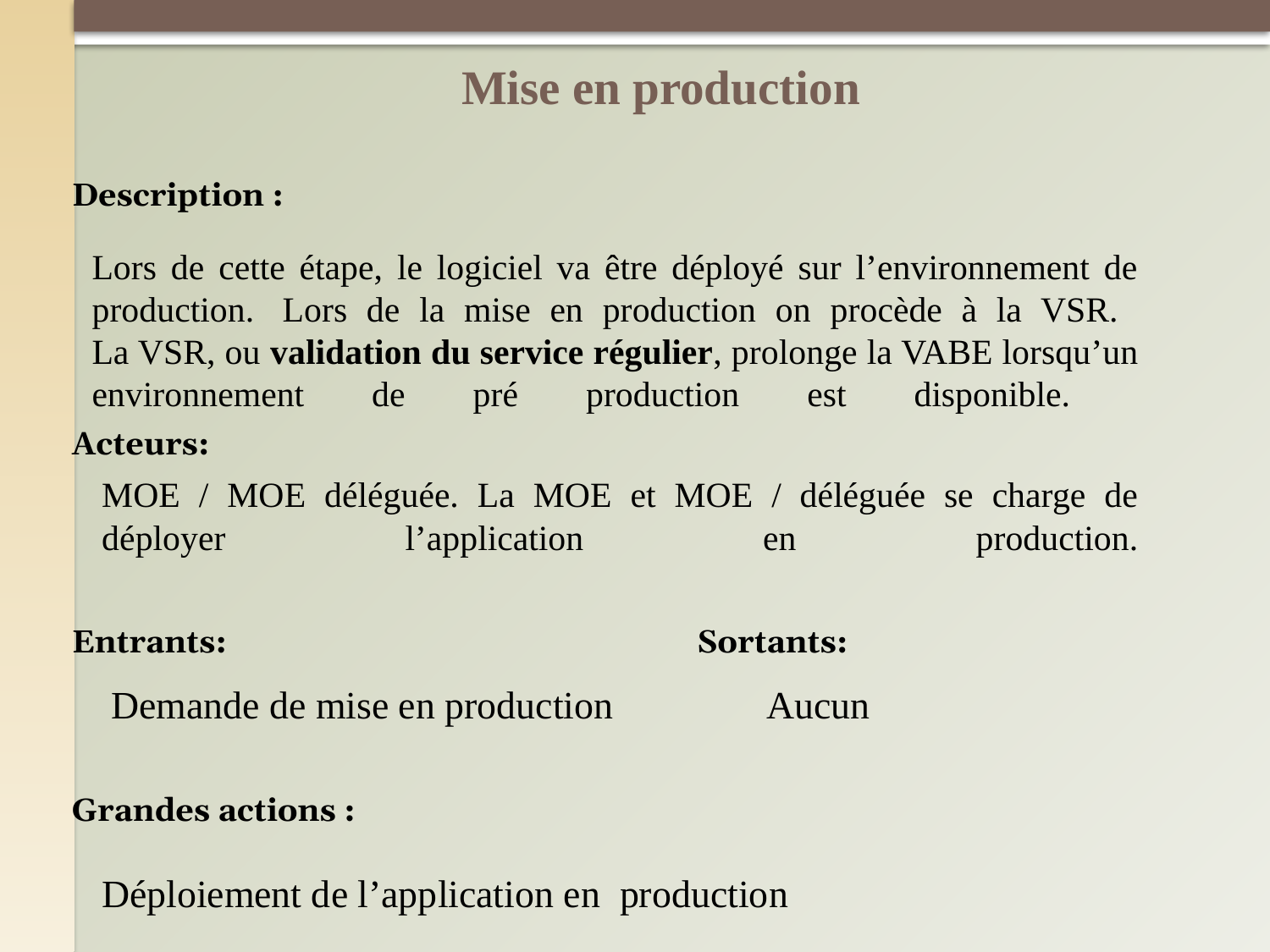

# Mise en production
Description :
Lors de cette étape, le logiciel va être déployé sur l’environnement de production.  Lors de la mise en production on procède à la VSR.
La VSR, ou validation du service régulier, prolonge la VABE lorsqu’un environnement de pré production est disponible.
Acteurs:
MOE / MOE déléguée. La MOE et MOE / déléguée se charge de déployer l’application en production.
Entrants:
Sortants:
Demande de mise en production
Aucun
Grandes actions :
Déploiement de l’application en  production